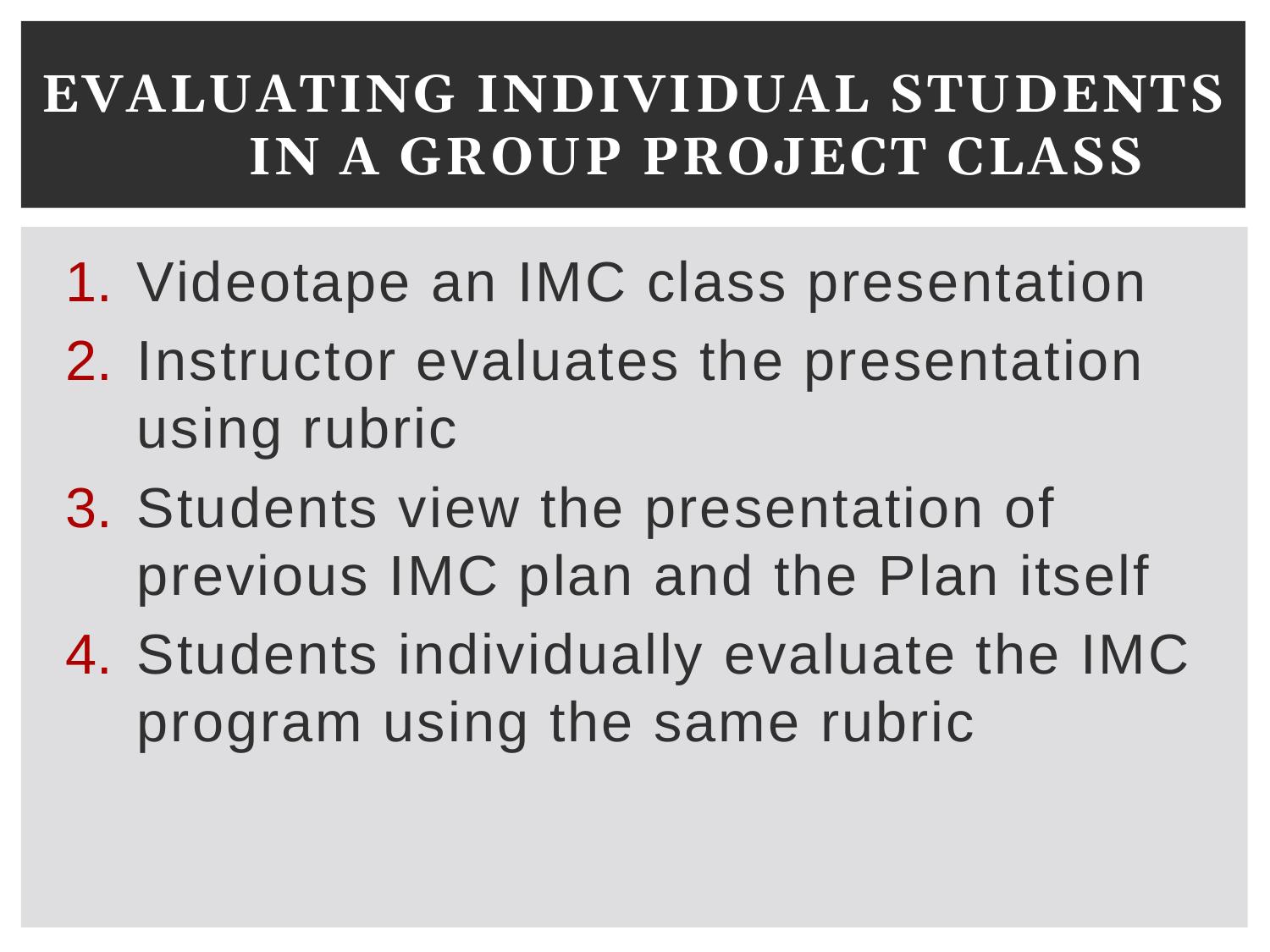

# Evaluating Individual Students in a Group Project Class
Videotape an IMC class presentation
Instructor evaluates the presentation using rubric
Students view the presentation of previous IMC plan and the Plan itself
Students individually evaluate the IMC program using the same rubric